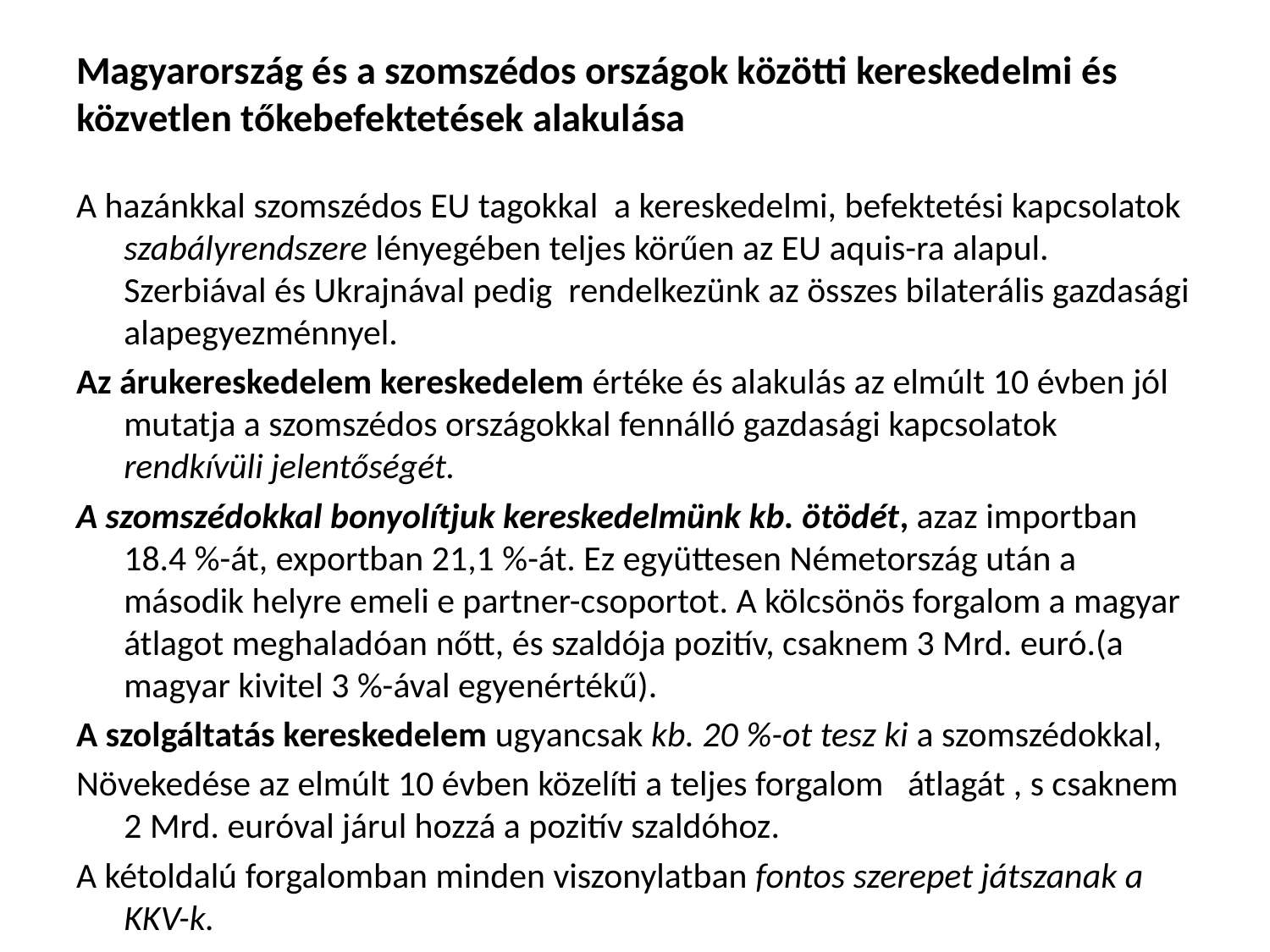

# Magyarország és a szomszédos országok közötti kereskedelmi és közvetlen tőkebefektetések alakulása
A hazánkkal szomszédos EU tagokkal  a kereskedelmi, befektetési kapcsolatok szabályrendszere lényegében teljes körűen az EU aquis-ra alapul. Szerbiával és Ukrajnával pedig  rendelkezünk az összes bilaterális gazdasági alapegyezménnyel.
Az árukereskedelem kereskedelem értéke és alakulás az elmúlt 10 évben jól mutatja a szomszédos országokkal fennálló gazdasági kapcsolatok rendkívüli jelentőségét.
A szomszédokkal bonyolítjuk kereskedelmünk kb. ötödét, azaz importban 18.4 %-át, exportban 21,1 %-át. Ez együttesen Németország után a második helyre emeli e partner-csoportot. A kölcsönös forgalom a magyar átlagot meghaladóan nőtt, és szaldója pozitív, csaknem 3 Mrd. euró.(a magyar kivitel 3 %-ával egyenértékű).
A szolgáltatás kereskedelem ugyancsak kb. 20 %-ot tesz ki a szomszédokkal,
Növekedése az elmúlt 10 évben közelíti a teljes forgalom   átlagát , s csaknem 2 Mrd. euróval járul hozzá a pozitív szaldóhoz.
A kétoldalú forgalomban minden viszonylatban fontos szerepet játszanak a KKV-k.